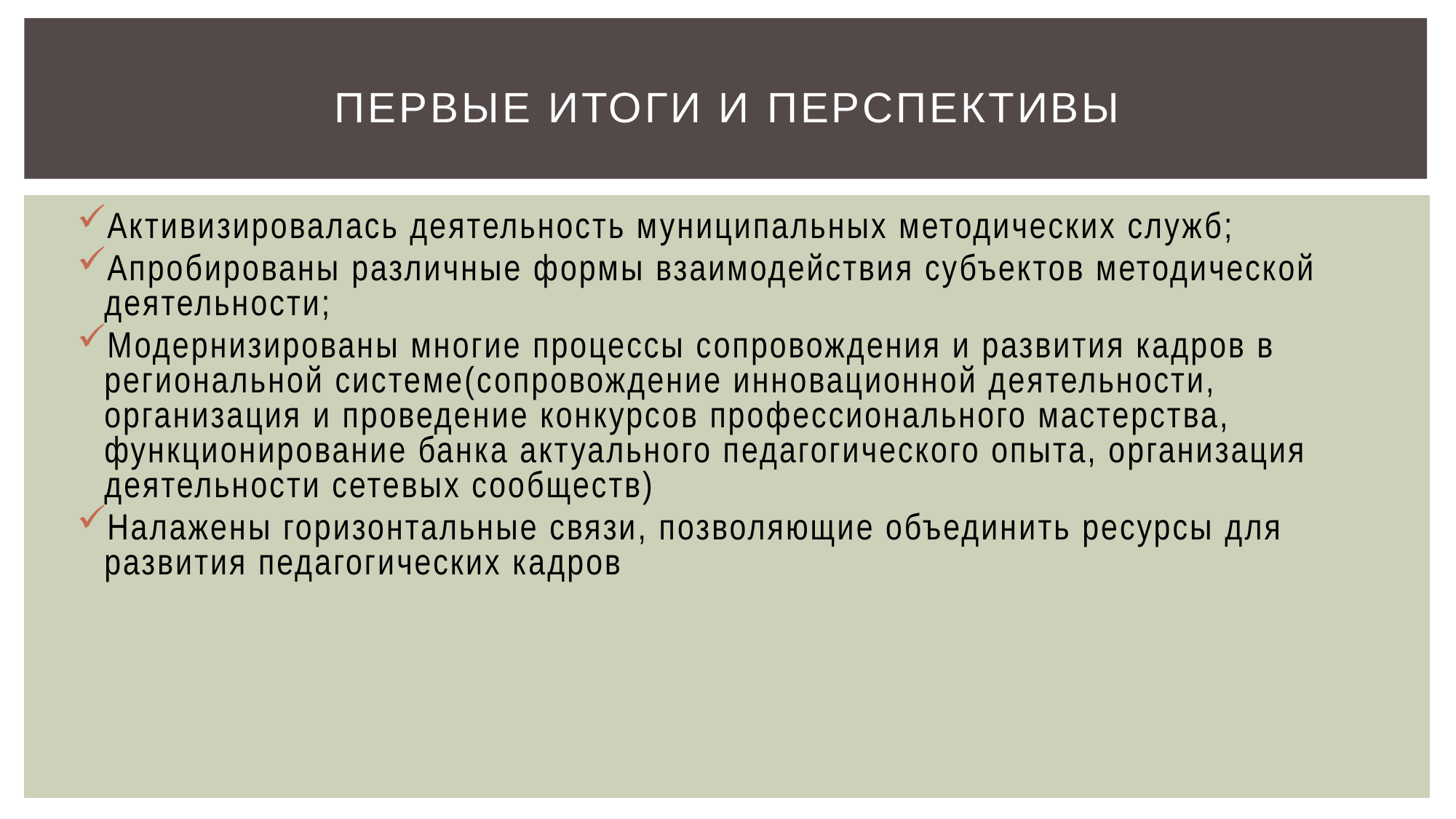

# Первые итоги и перспективы
Активизировалась деятельность муниципальных методических служб;
Апробированы различные формы взаимодействия субъектов методической деятельности;
Модернизированы многие процессы сопровождения и развития кадров в региональной системе(сопровождение инновационной деятельности, организация и проведение конкурсов профессионального мастерства, функционирование банка актуального педагогического опыта, организация деятельности сетевых сообществ)
Налажены горизонтальные связи, позволяющие объединить ресурсы для развития педагогических кадров